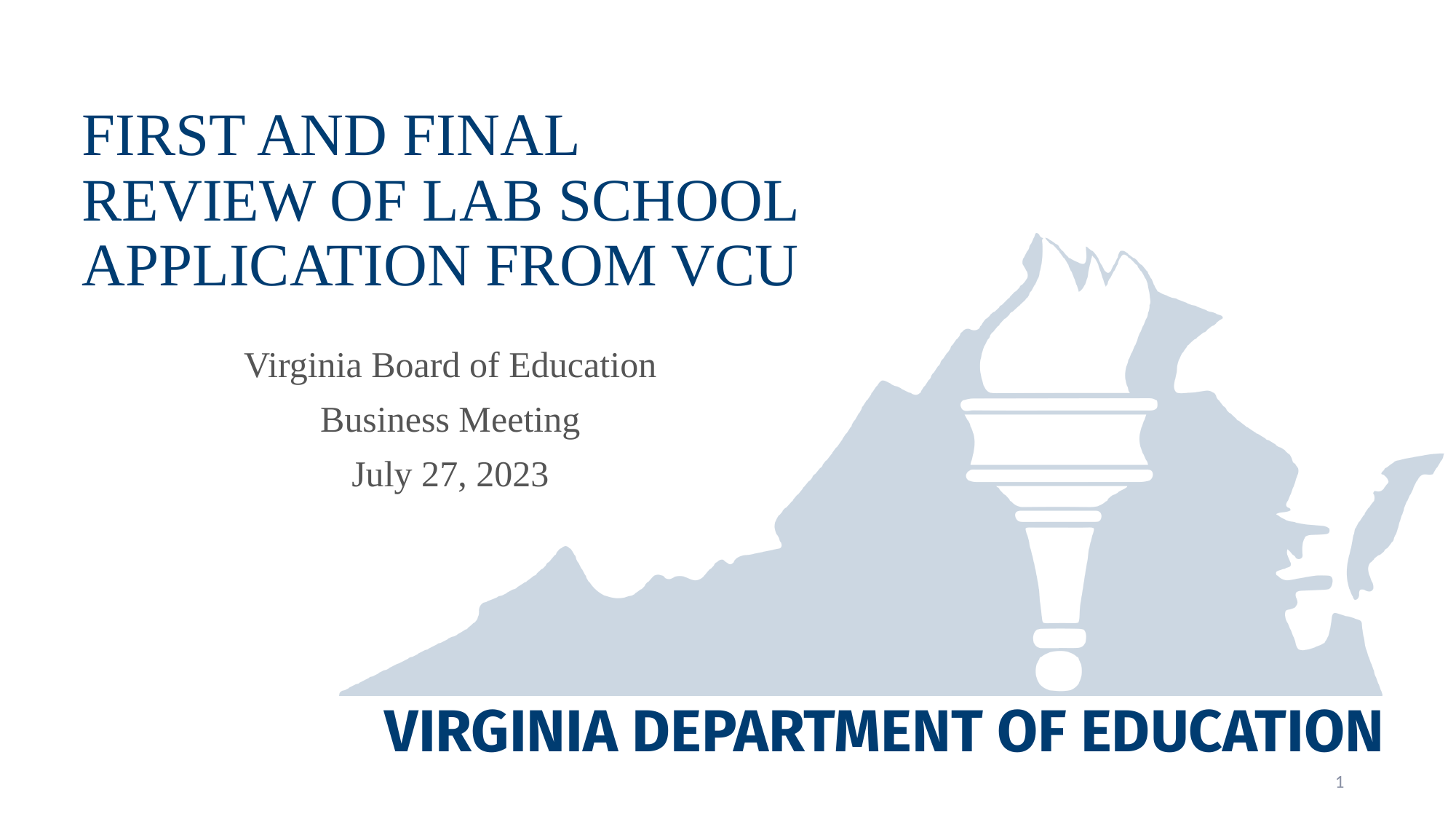

# First and Final Review of Lab School Application from VCU
Virginia Board of Education
Business Meeting
July 27, 2023
1